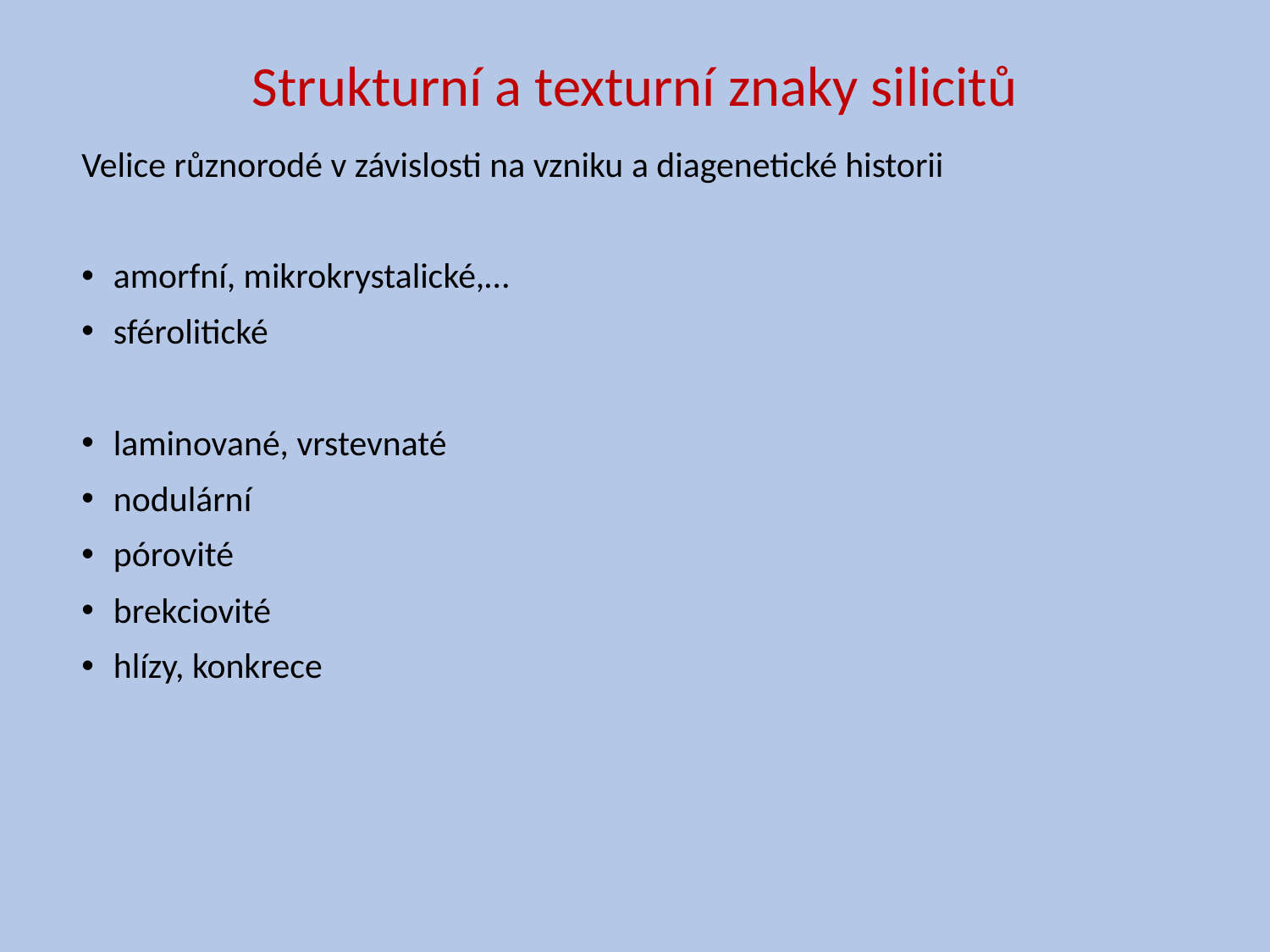

# Strukturní a texturní znaky silicitů
Velice různorodé v závislosti na vzniku a diagenetické historii

amorfní, mikrokrystalické,…
sférolitické

laminované, vrstevnaté
nodulární
pórovité
brekciovité
hlízy, konkrece